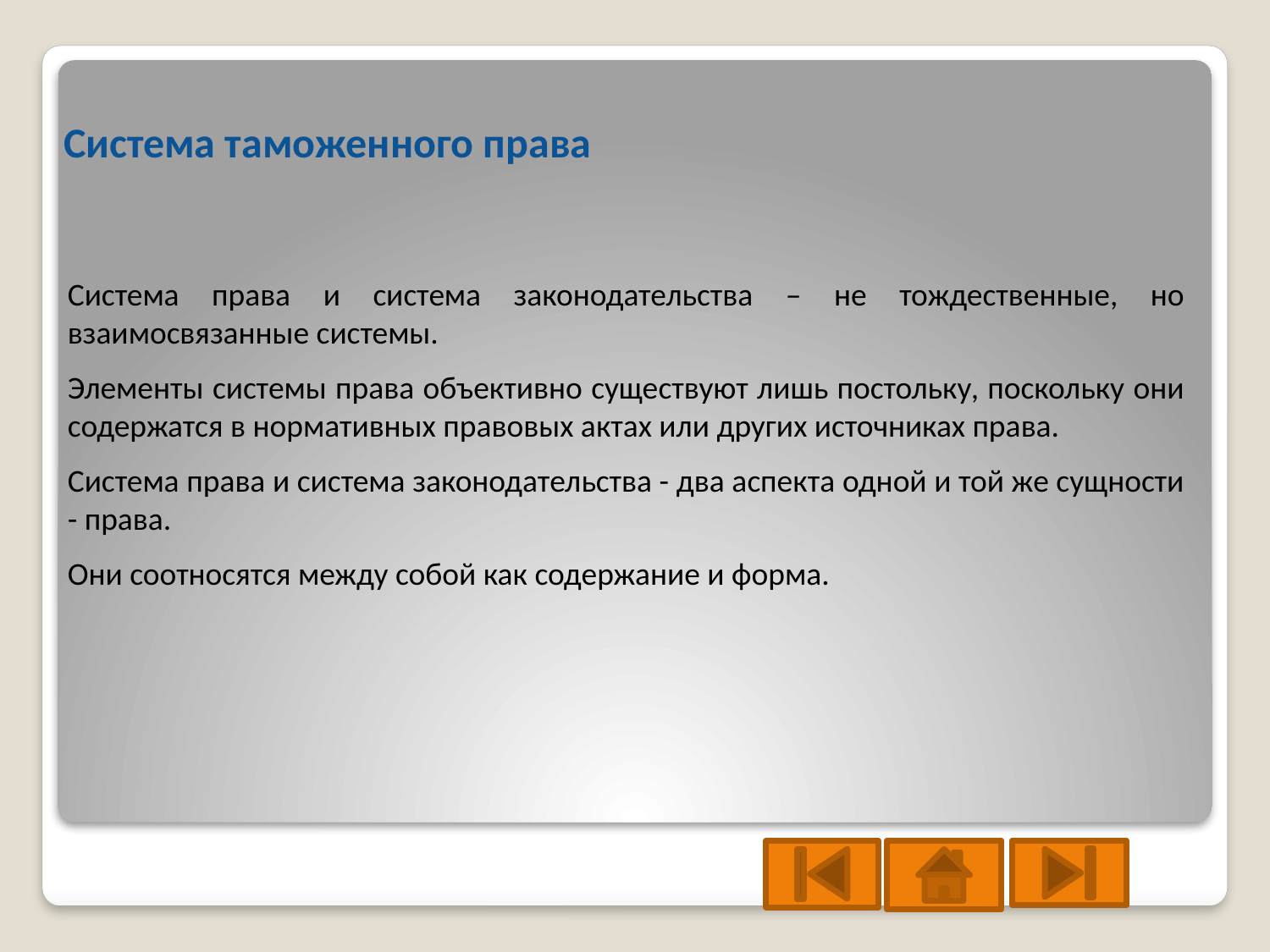

# Система таможенного права

Система права и система законодательства – не тождественные, но взаимосвязанные системы.
Элементы системы права объективно существуют лишь постольку, поскольку они содержатся в нормативных правовых актах или других источниках права.
Система права и система законодательства - два аспекта одной и той же сущности - права.
Они соотносятся между собой как содержание и форма.